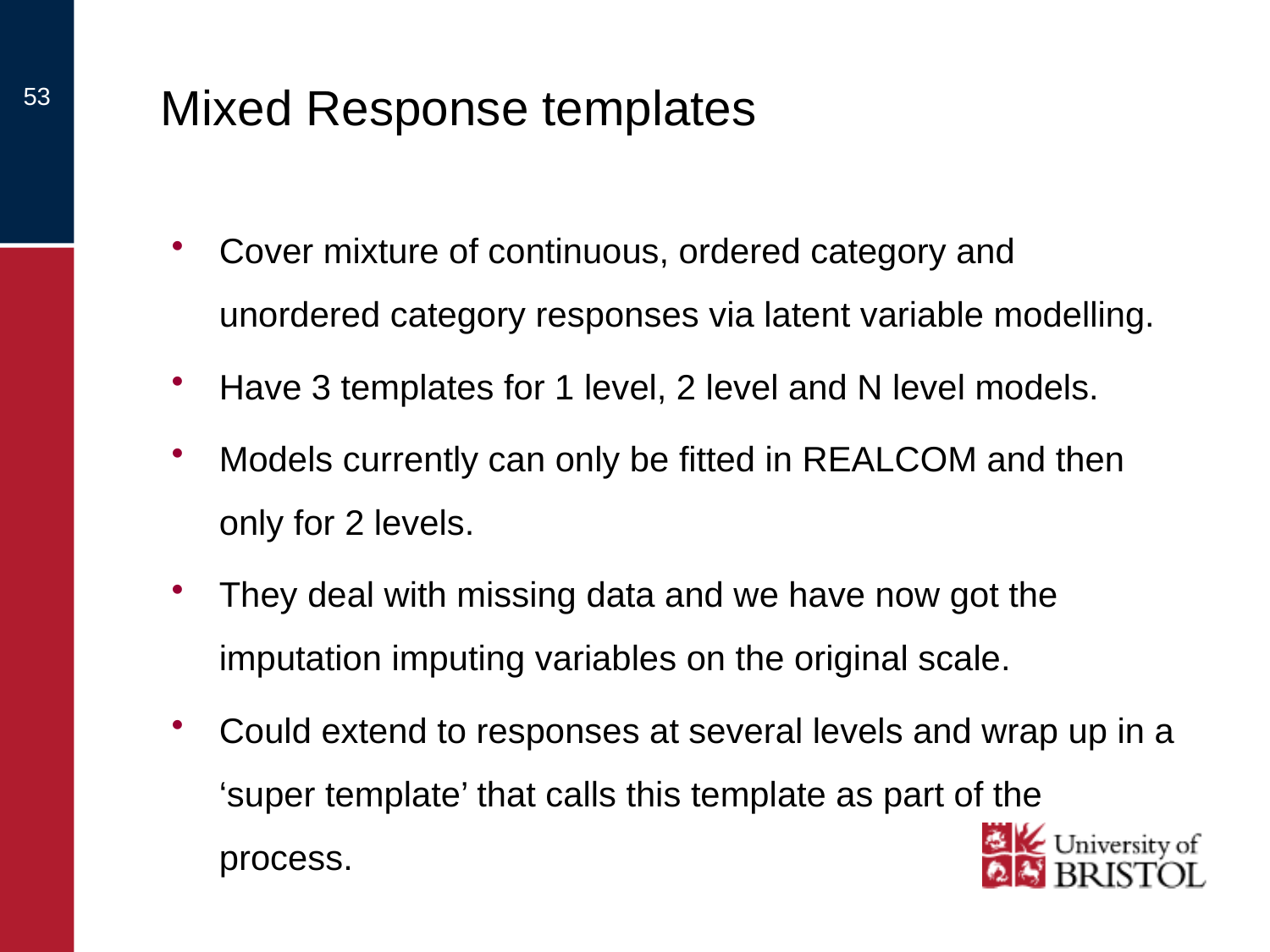

# Mixed Response templates
53
Cover mixture of continuous, ordered category and unordered category responses via latent variable modelling.
Have 3 templates for 1 level, 2 level and N level models.
Models currently can only be fitted in REALCOM and then only for 2 levels.
They deal with missing data and we have now got the imputation imputing variables on the original scale.
Could extend to responses at several levels and wrap up in a ‘super template’ that calls this template as part of the process.